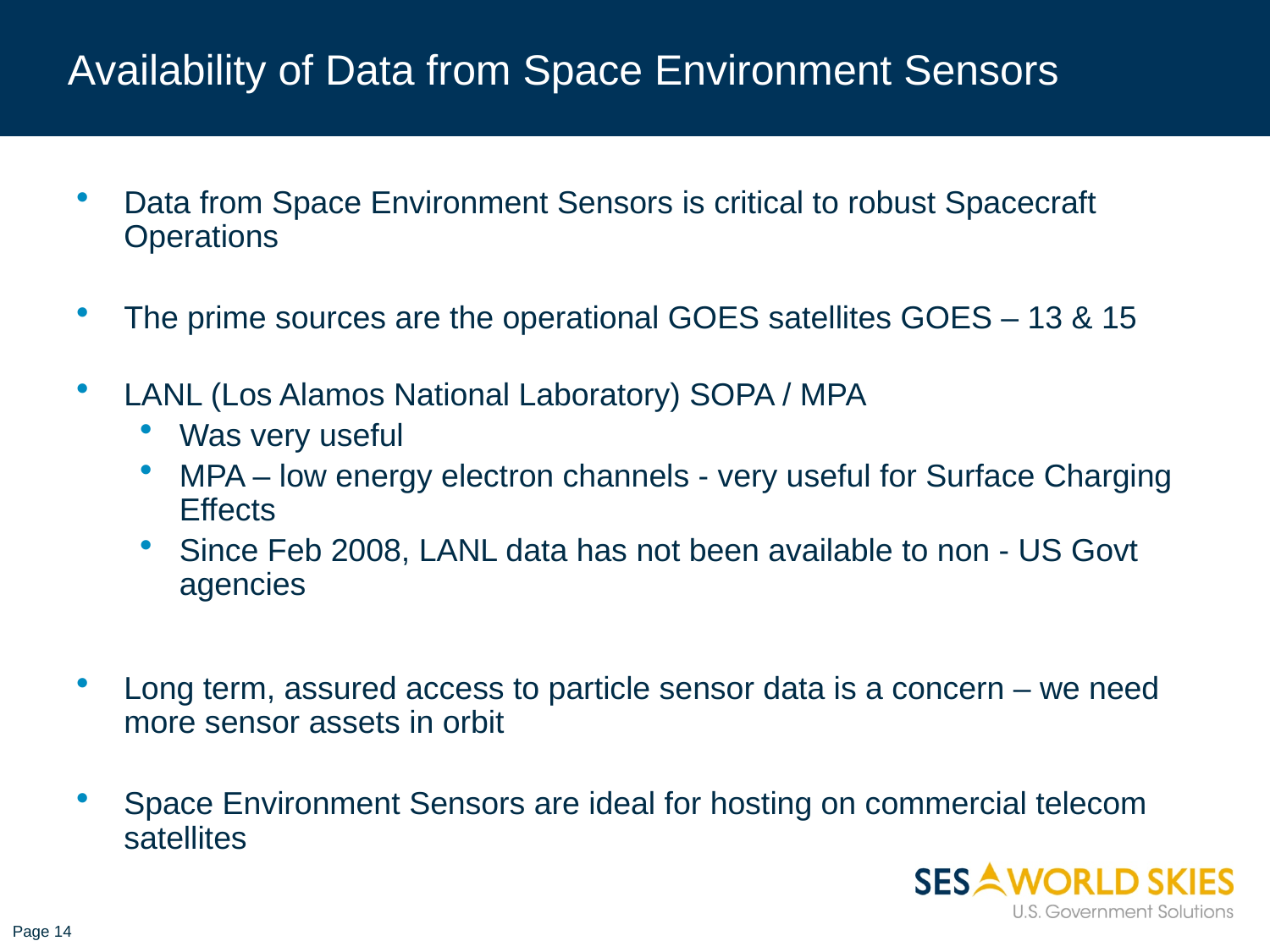

# Availability of Data from Space Environment Sensors
Data from Space Environment Sensors is critical to robust Spacecraft Operations

The prime sources are the operational GOES satellites GOES – 13 & 15

LANL (Los Alamos National Laboratory) SOPA / MPA
Was very useful
MPA – low energy electron channels - very useful for Surface Charging Effects
Since Feb 2008, LANL data has not been available to non - US Govt agencies

Long term, assured access to particle sensor data is a concern – we need more sensor assets in orbit

Space Environment Sensors are ideal for hosting on commercial telecom satellites

Page 14